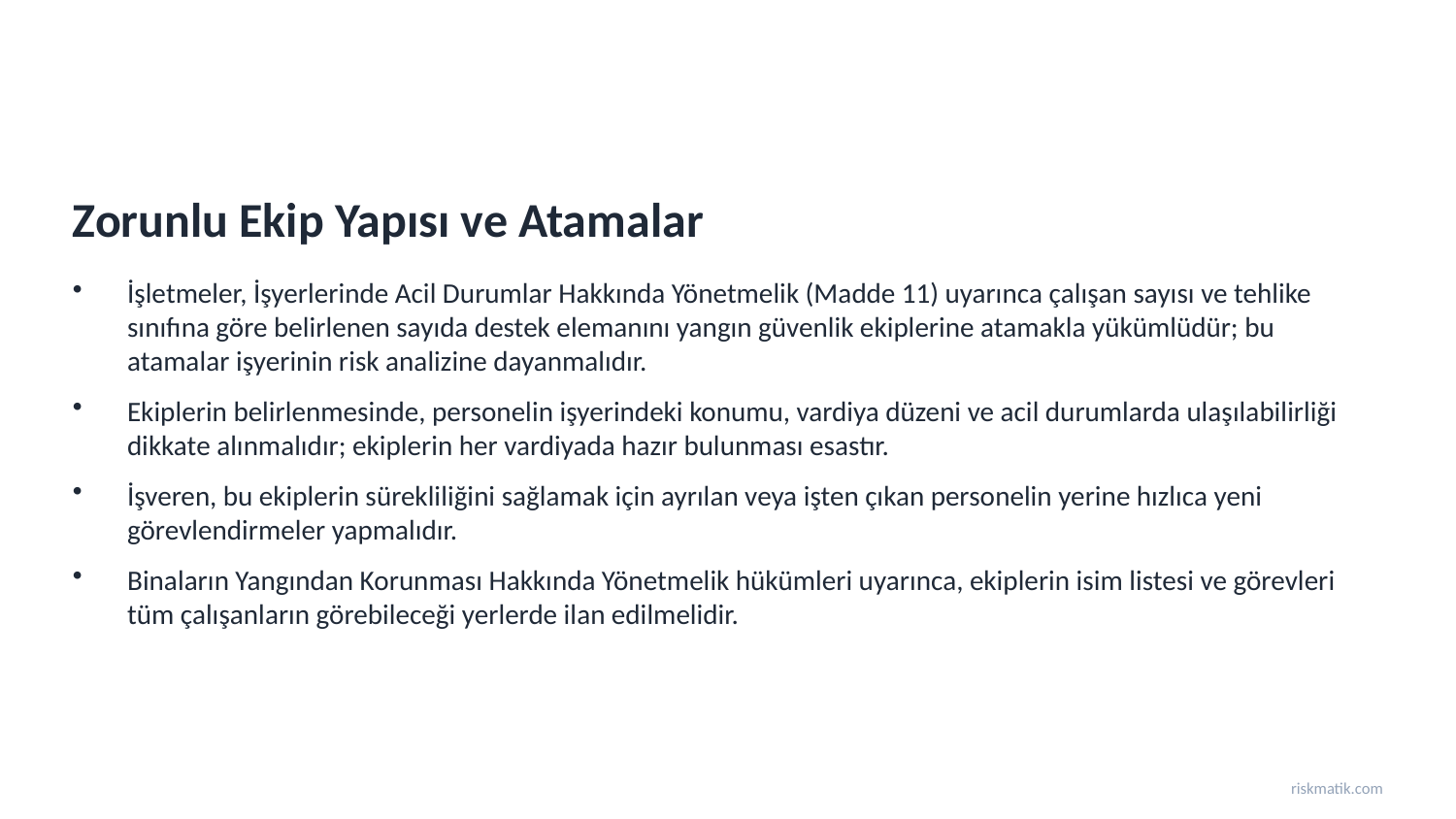

Zorunlu Ekip Yapısı ve Atamalar
İşletmeler, İşyerlerinde Acil Durumlar Hakkında Yönetmelik (Madde 11) uyarınca çalışan sayısı ve tehlike sınıfına göre belirlenen sayıda destek elemanını yangın güvenlik ekiplerine atamakla yükümlüdür; bu atamalar işyerinin risk analizine dayanmalıdır.
Ekiplerin belirlenmesinde, personelin işyerindeki konumu, vardiya düzeni ve acil durumlarda ulaşılabilirliği dikkate alınmalıdır; ekiplerin her vardiyada hazır bulunması esastır.
İşveren, bu ekiplerin sürekliliğini sağlamak için ayrılan veya işten çıkan personelin yerine hızlıca yeni görevlendirmeler yapmalıdır.
Binaların Yangından Korunması Hakkında Yönetmelik hükümleri uyarınca, ekiplerin isim listesi ve görevleri tüm çalışanların görebileceği yerlerde ilan edilmelidir.
riskmatik.com